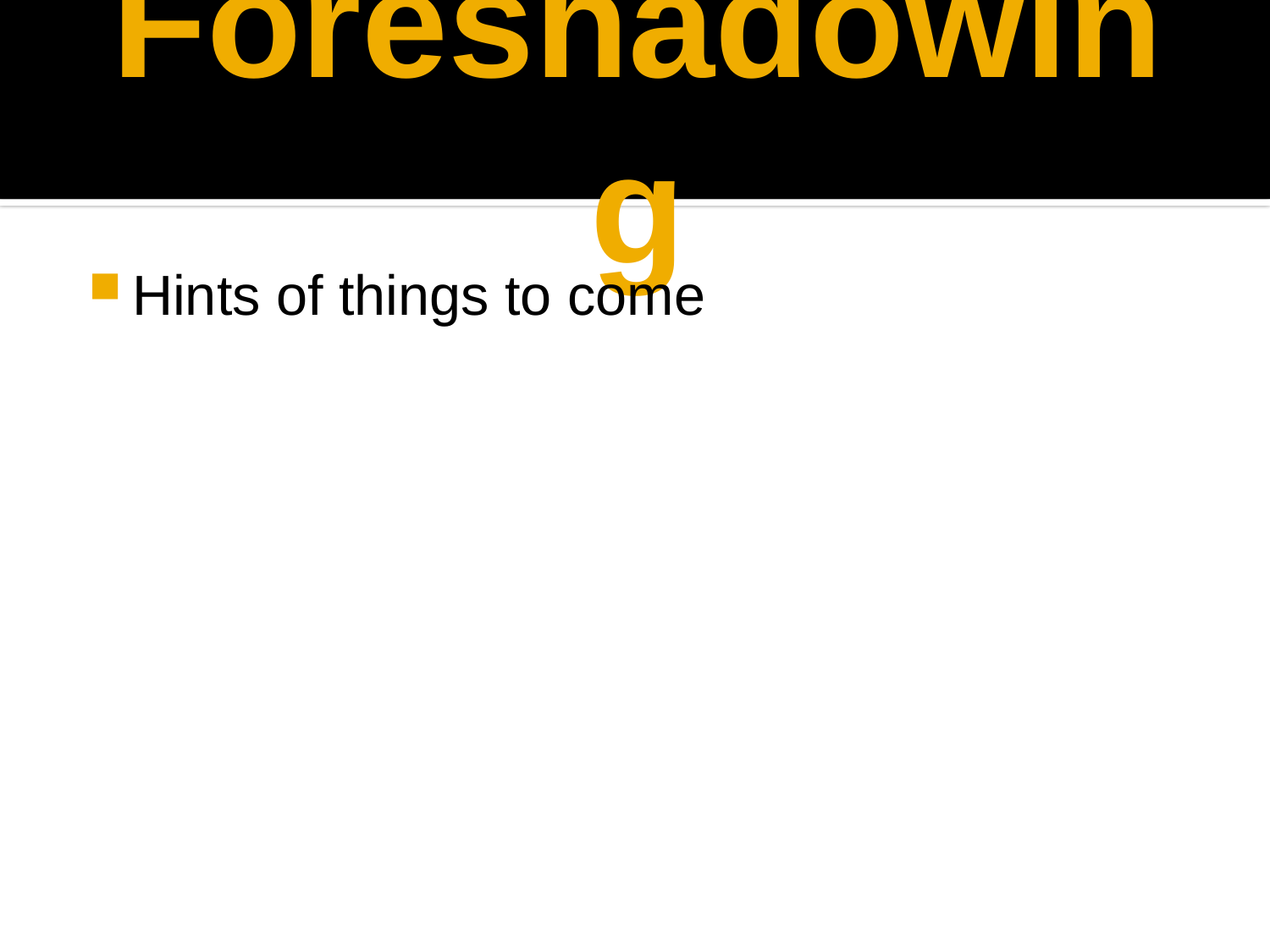

# Foreshadowing
Hints of things to come